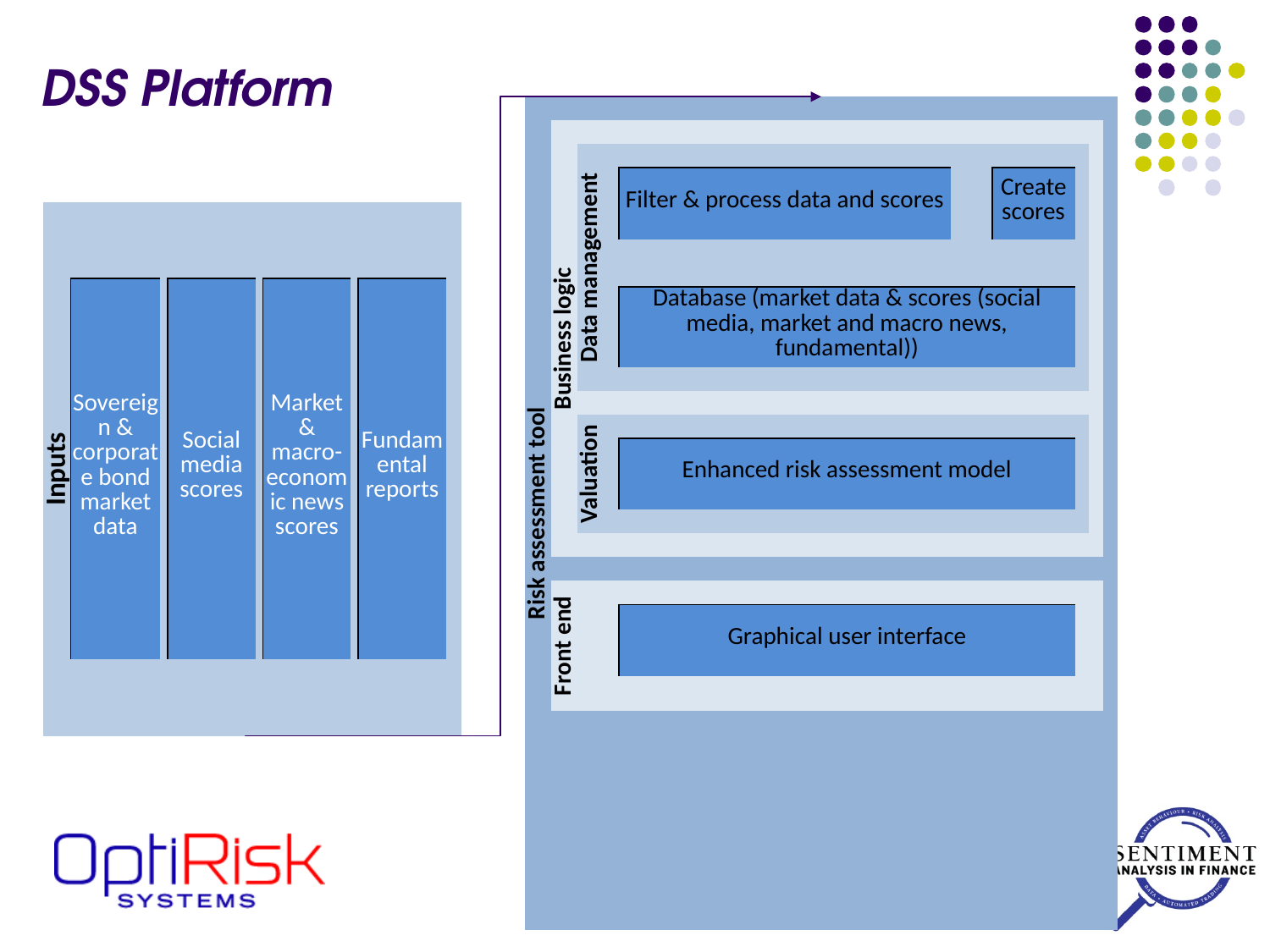

# DSS Platform
| Risk assessment tool |  |  |  |  |  |  |  |  |  |  |  |  |  |  |  |  |
| --- | --- | --- | --- | --- | --- | --- | --- | --- | --- | --- | --- | --- | --- | --- | --- | --- |
|  | Business logic |  |  |  |  |  |  |  |  |  |  |  |  |  |  |  |
|  |  | Data management |  |  |  |  |  |  |  |  |  |  |  |  |  |  |
|  |  |  | Filter & process data and scores |  |  |  |  |  |  |  |  | Create scores |  |  |  |  |
|  |  |  |  |  |  |  |  |  |  |  |  |  |  |  |  |  |
|  |  |  |  |  |  |  |  |  |  |  |  |  |  |  |  |  |
|  |  |  |  |  |  |  |  |  |  |  |  |  |  |  |  |  |
|  |  |  |  |  |  |  |  |  |  |  |  |  |  |  |  |  |
|  |  |  | Database (market data & scores (social media, market and macro news, fundamental)) |  |  |  |  |  |  |  |  |  |  |  |  |  |
|  |  |  |  |  |  |  |  |  |  |  |  |  |  |  |  |  |
|  |  |  |  |  |  |  |  |  |  |  |  |  |  |  |  |  |
|  |  |  |  |  |  |  |  |  |  |  |  |  |  |  |  |  |
|  |  |  |  |  |  |  |  |  |  |  |  |  |  |  |  |  |
|  |  | Valuation |  |  |  |  |  |  |  |  |  |  |  |  |  |  |
|  |  |  | Enhanced risk assessment model |  |  |  |  |  |  |  |  |  |  |  |  |  |
|  |  |  |  |  |  |  |  |  |  |  |  |  |  |  |  |  |
|  |  |  |  |  |  |  |  |  |  |  |  |  |  |  |  |  |
|  |  |  |  |  |  |  |  |  |  |  |  |  |  |  |  |  |
|  |  |  |  |  |  |  |  |  |  |  |  |  |  |  |  |  |
|  |  |  |  |  |  |  |  |  |  |  |  |  |  |  |  |  |
|  | Front end |  |  |  |  |  |  |  |  |  |  |  |  |  |  |  |
|  |  |  | Graphical user interface |  |  |  |  |  |  |  |  |  |  |  |  |  |
|  |  |  |  |  |  |  |  |  |  |  |  |  |  |  |  |  |
|  |  |  |  |  |  |  |  |  |  |  |  |  |  |  |  |  |
|  |  |  |  |  |  |  |  |  |  |  |  |  |  |  |  |  |
|  |  |  |  |  |  |  |  |  |  |  |  |  |  |  |  |  |
|  |  |  |  |  |  |  |  |  |  |  |  |  |  |  |
| --- | --- | --- | --- | --- | --- | --- | --- | --- | --- | --- | --- | --- | --- | --- |
|  | Inputs |  |  |  |  |  |  |  |  |  |  |  |  |  |
|  |  | Sovereign & corporate bond market data |  |  | Social media scores |  |  | Market & macro- economic news scores |  |  | Fundamental reports |  |  |  |
|  |  |  |  |  |  |  |  |  |  |  |  |  |  |  |
|  |  |  |  |  |  |  |  |  |  |  |  |  |  |  |
|  |  |  |  |  |  |  |  |  |  |  |  |  |  |  |
|  |  |  |  |  |  |  |  |  |  |  |  |  |  |  |
|  |  |  |  |  |  |  |  |  |  |  |  |  |  |  |